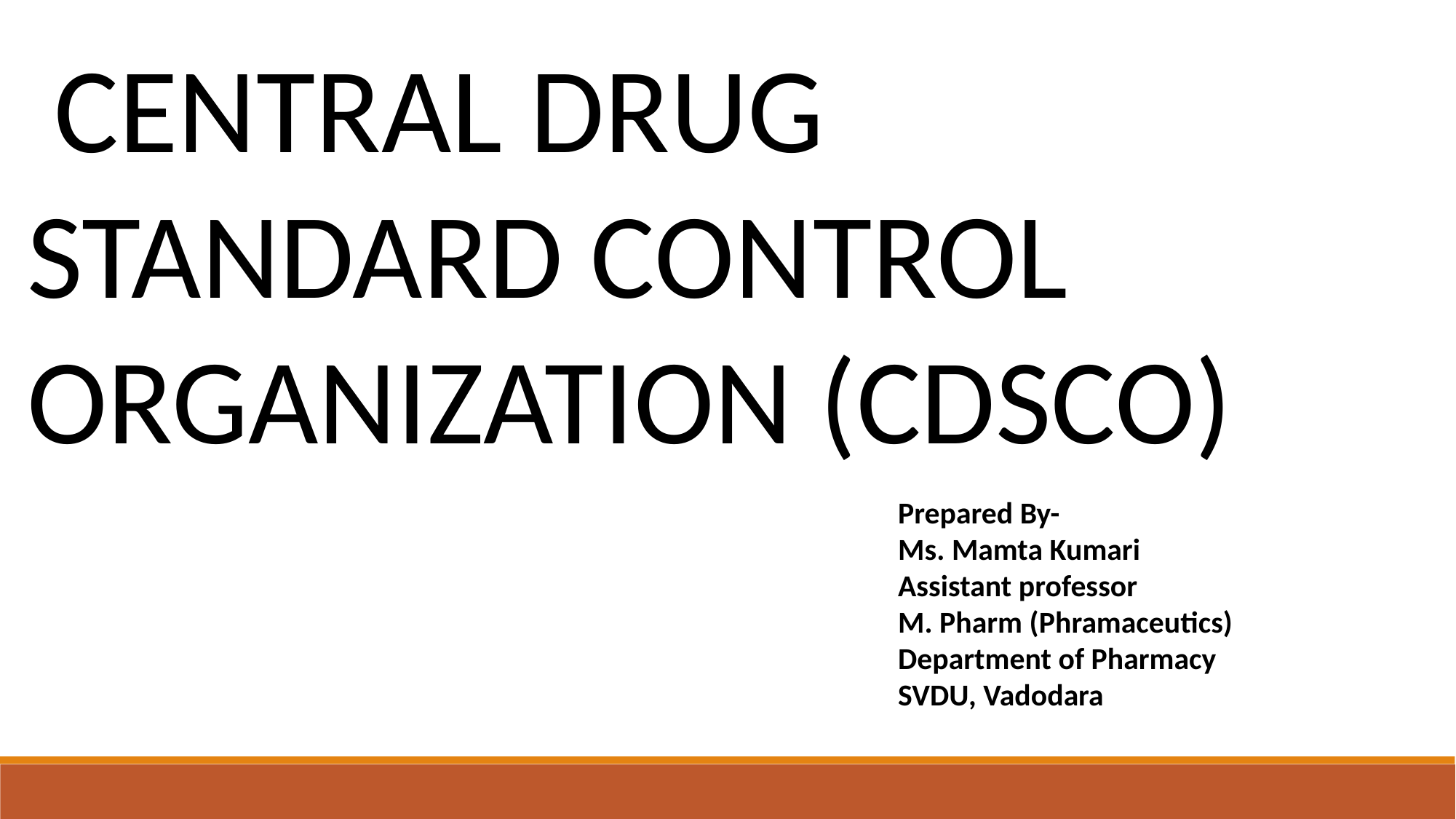

CENTRAL DRUG STANDARD CONTROL ORGANIZATION (CDSCO)

                                                                                                                              Prepared By-
                                                                                                                              Ms. Mamta Kumari
                                                                                                                              Assistant professor
                                                                                                                              M. Pharm (Phramaceutics)
                                                                                                                              Department of Pharmacy
                                                                                                                              SVDU, Vadodara